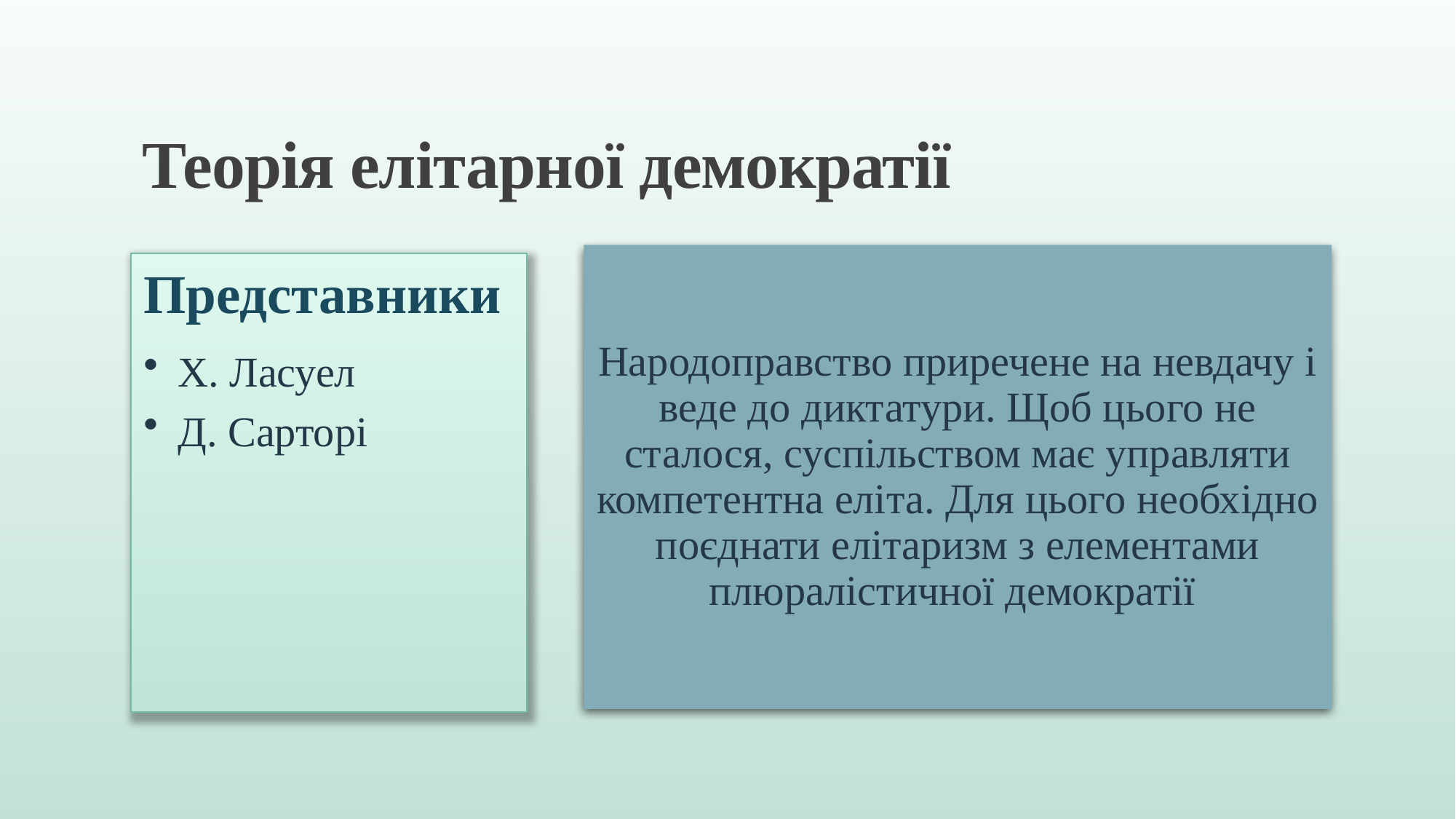

# Теорія елітарної демократії
Представники
Х. Ласуел
Д. Сарторі
Народоправство приречене на невдачу і веде до диктатури. Щоб цього не сталося, суспільством має управляти компетентна еліта. Для цього необхідно поєднати елітаризм з елементами плюралістичної демократії